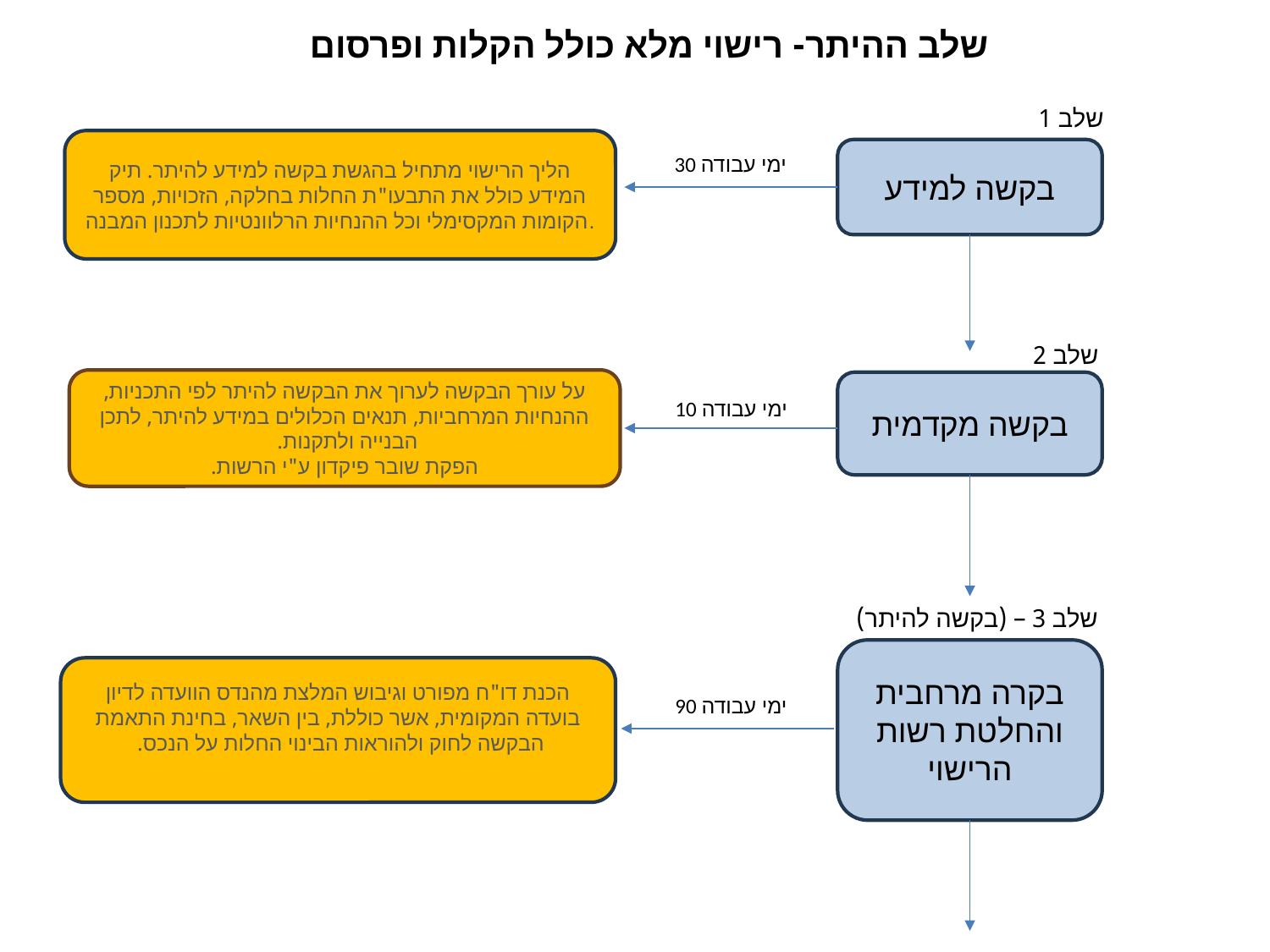

שלב ההיתר- רישוי מלא כולל הקלות ופרסום
שלב 1
הליך הרישוי מתחיל בהגשת בקשה למידע להיתר. תיק המידע כולל את התבעו"ת החלות בחלקה, הזכויות, מספר הקומות המקסימלי וכל ההנחיות הרלוונטיות לתכנון המבנה.

בקשה למידע

30 ימי עבודה
שלב 2
על עורך הבקשה לערוך את הבקשה להיתר לפי התכניות, ההנחיות המרחביות, תנאים הכלולים במידע להיתר, לתכן הבנייה ולתקנות.
הפקת שובר פיקדון ע"י הרשות.
בקשה מקדמית
10 ימי עבודה
שלב 3 – (בקשה להיתר)
בקרה מרחבית והחלטת רשות הרישוי
הכנת דו"ח מפורט וגיבוש המלצת מהנדס הוועדה לדיון בועדה המקומית, אשר כוללת, בין השאר, בחינת התאמת הבקשה לחוק ולהוראות הבינוי החלות על הנכס.

90 ימי עבודה